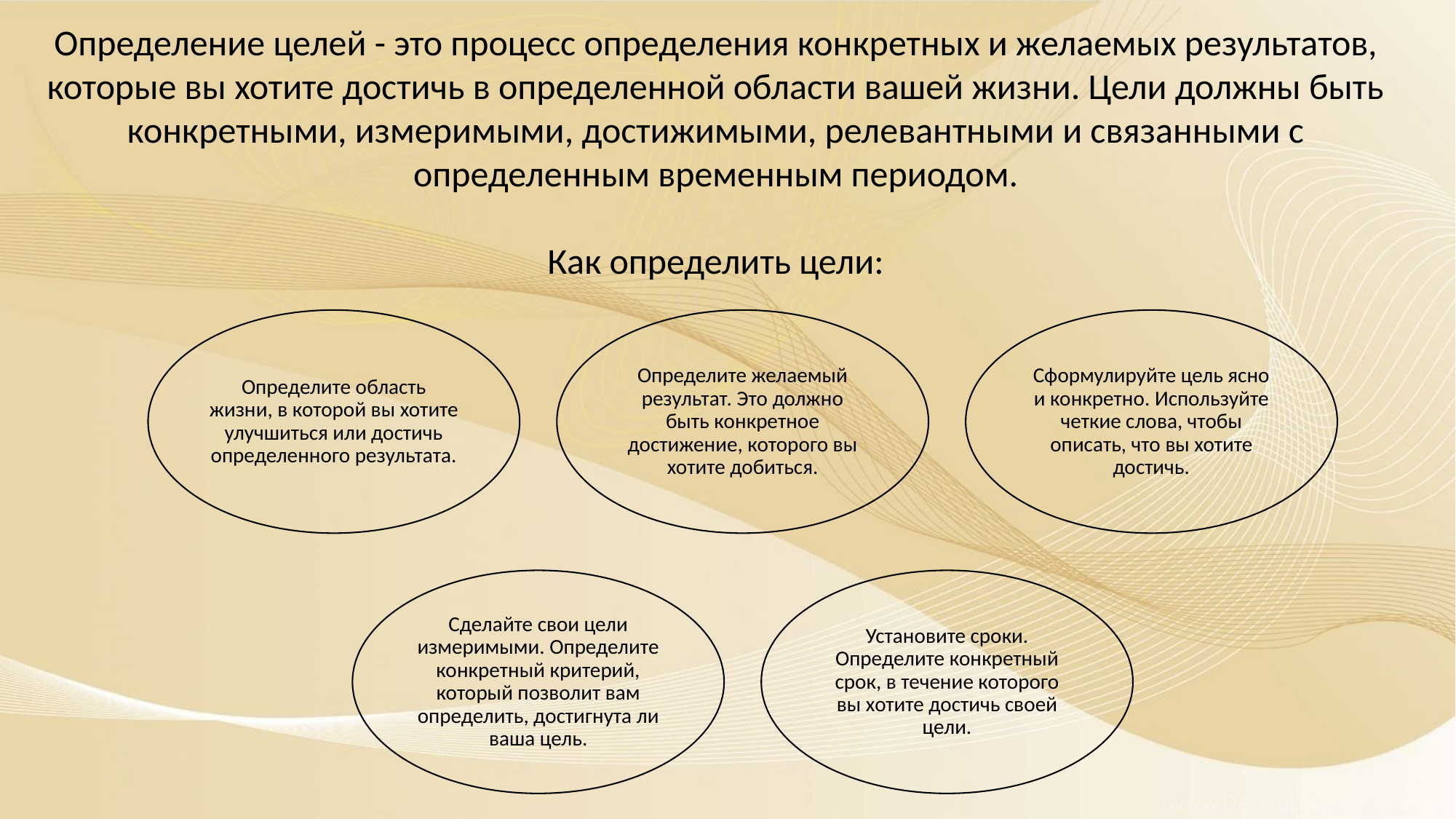

Определение целей - это процесс определения конкретных и желаемых результатов, которые вы хотите достичь в определенной области вашей жизни. Цели должны быть конкретными, измеримыми, достижимыми, релевантными и связанными с определенным временным периодом.

Как определить цели:
Определите область жизни, в которой вы хотите улучшиться или достичь определенного результата.
Определите желаемый результат. Это должно быть конкретное достижение, которого вы хотите добиться.
Сформулируйте цель ясно и конкретно. Используйте четкие слова, чтобы описать, что вы хотите достичь.
Сделайте свои цели измеримыми. Определите конкретный критерий, который позволит вам определить, достигнута ли ваша цель.
Установите сроки. Определите конкретный срок, в течение которого вы хотите достичь своей цели.